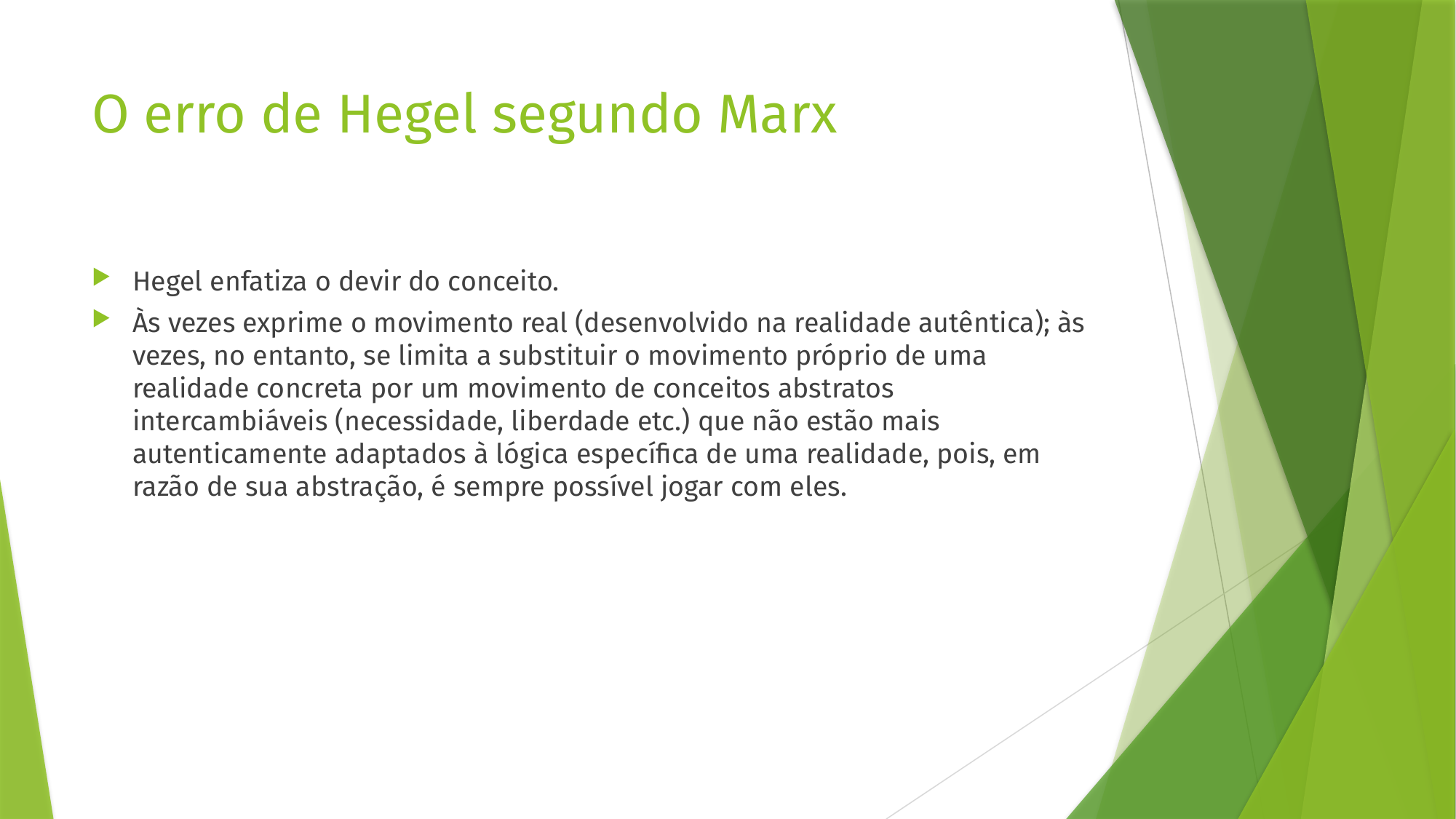

# O erro de Hegel segundo Marx
Hegel enfatiza o devir do conceito.
Às vezes exprime o movimento real (desenvolvido na realidade autêntica); às vezes, no entanto, se limita a substituir o movimento próprio de uma  realidade concreta por um movimento de conceitos abstratos intercambiáveis (necessidade, liberdade etc.) que não estão mais autenticamente adaptados à lógica específica de uma realidade, pois, em razão de sua abstração, é sempre possível jogar com eles.